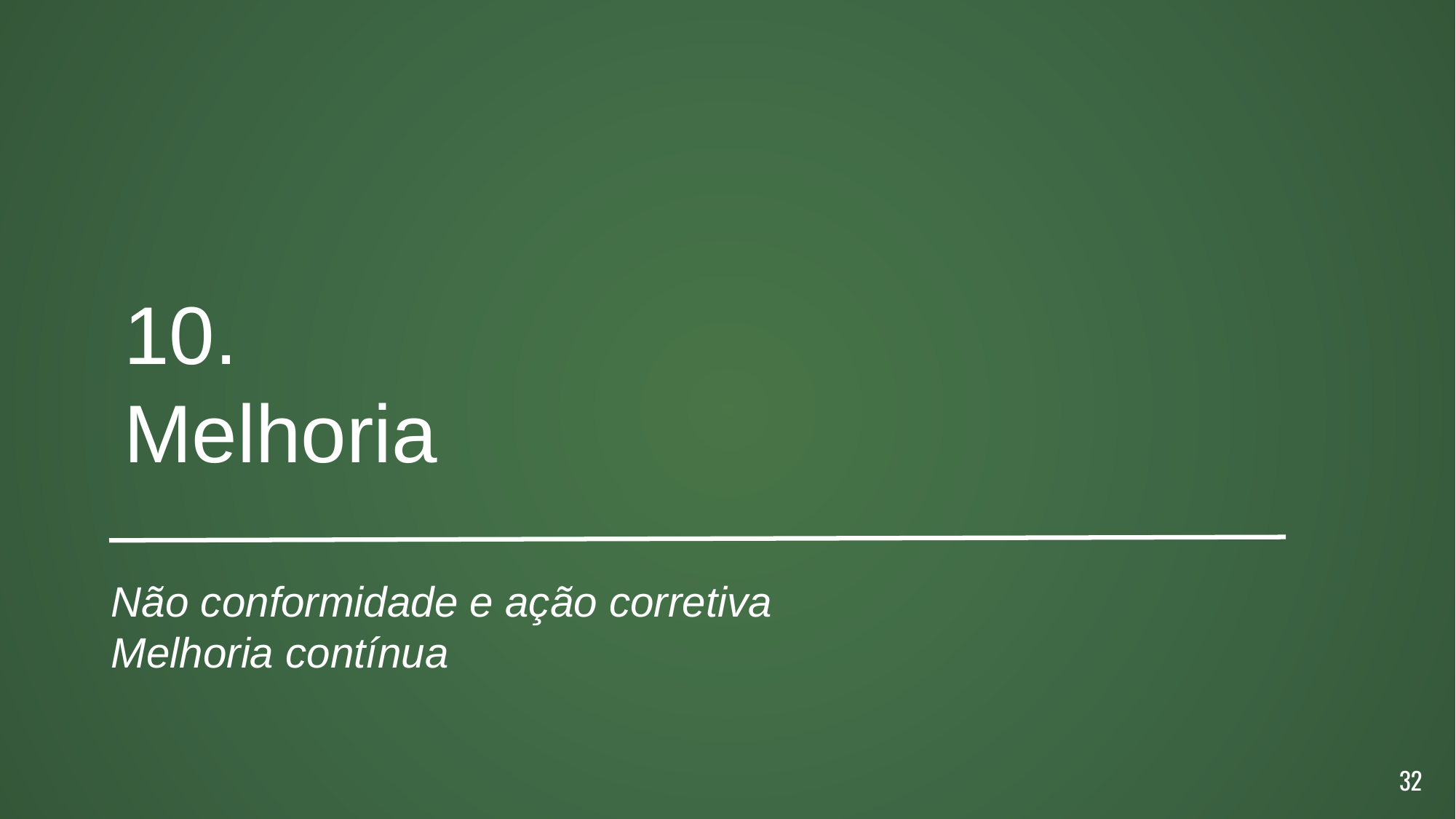

10.
Melhoria
Não conformidade e ação corretiva
Melhoria contínua
32